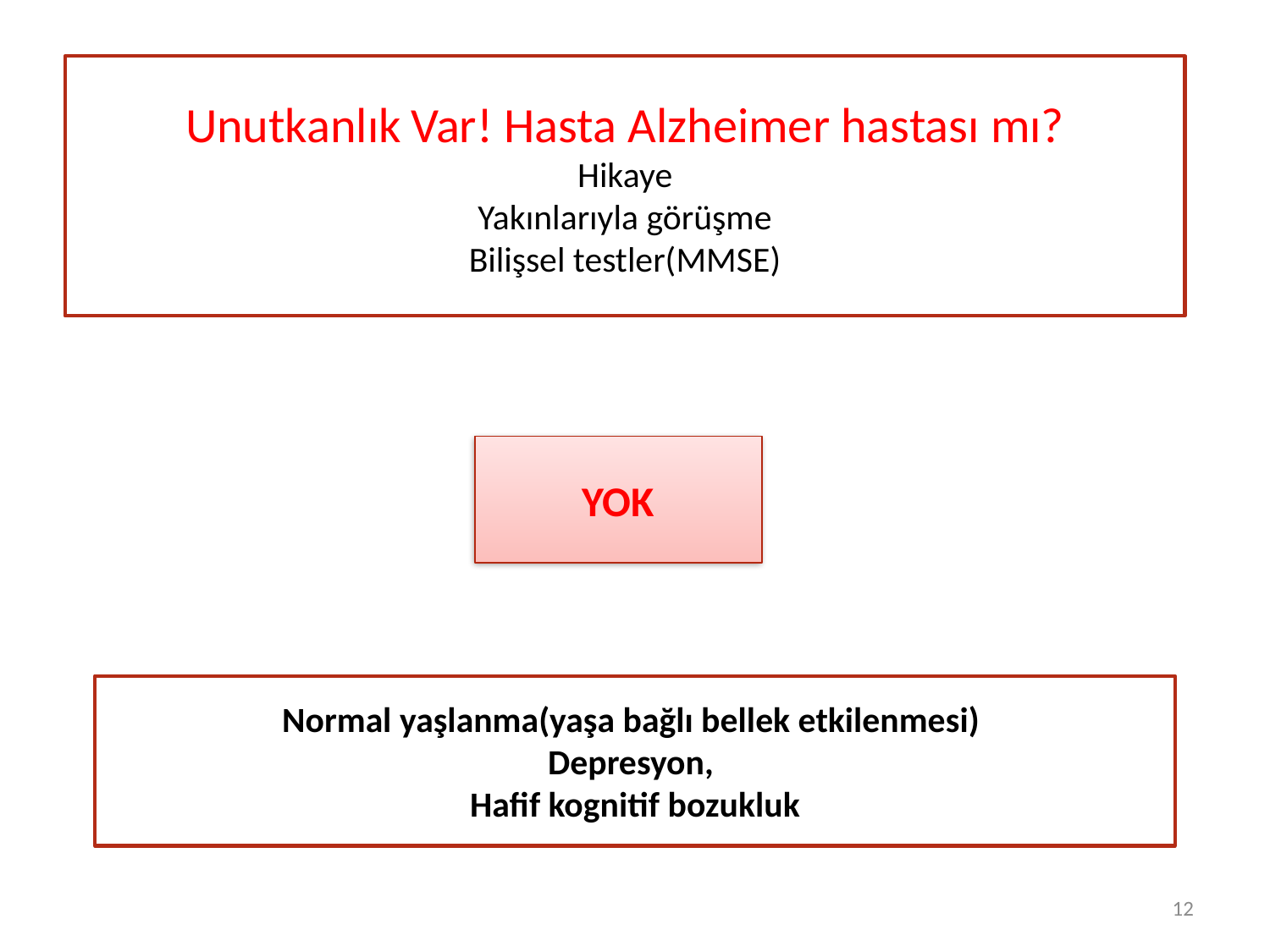

Unutkanlık Var! Hasta Alzheimer hastası mı?
Hikaye
Yakınlarıyla görüşme
Bilişsel testler(MMSE)
YOK
Normal yaşlanma(yaşa bağlı bellek etkilenmesi)
Depresyon,
Hafif kognitif bozukluk
12